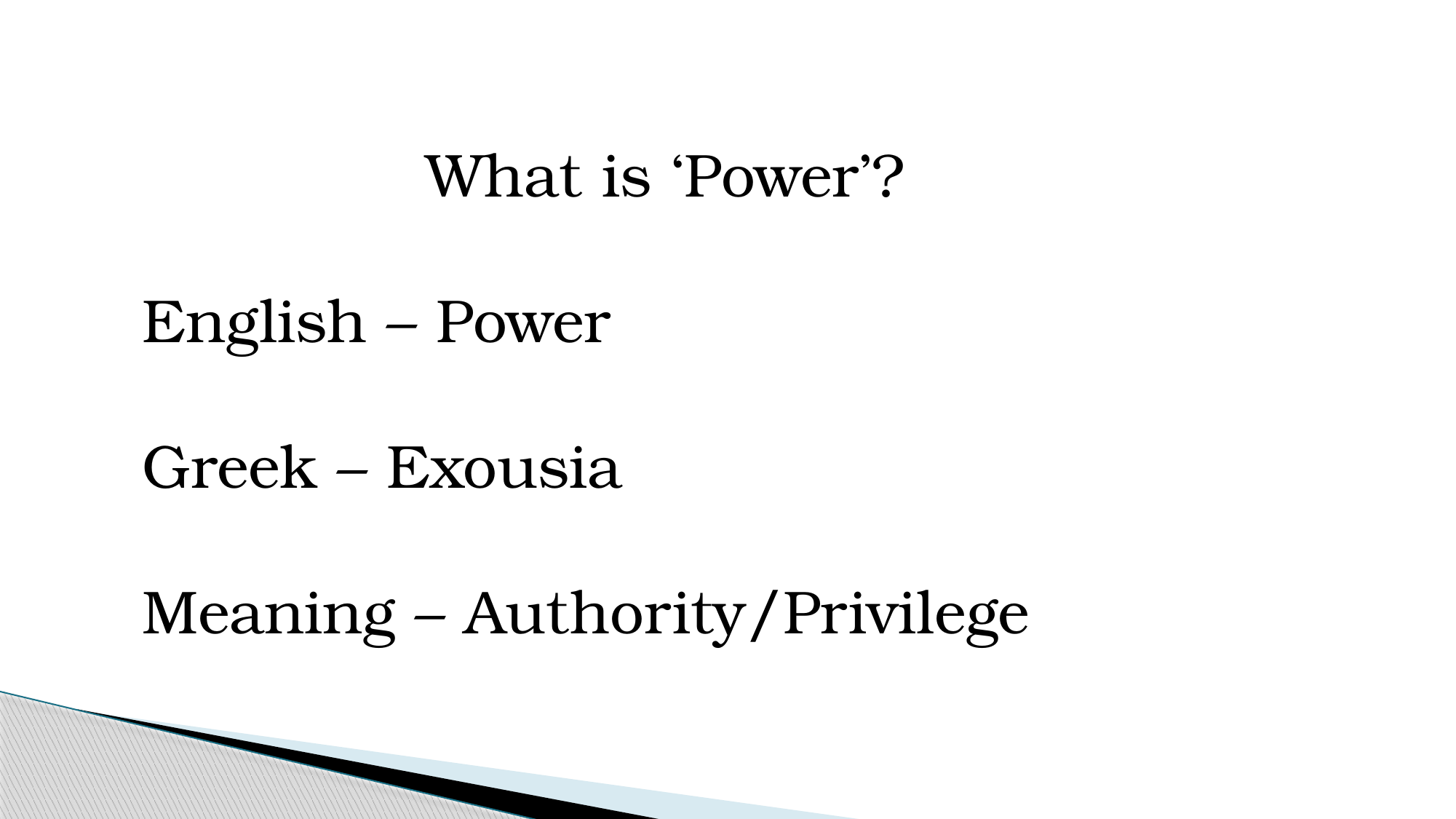

What is ‘Power’?

English – Power

Greek – Exousia

Meaning – Authority/Privilege